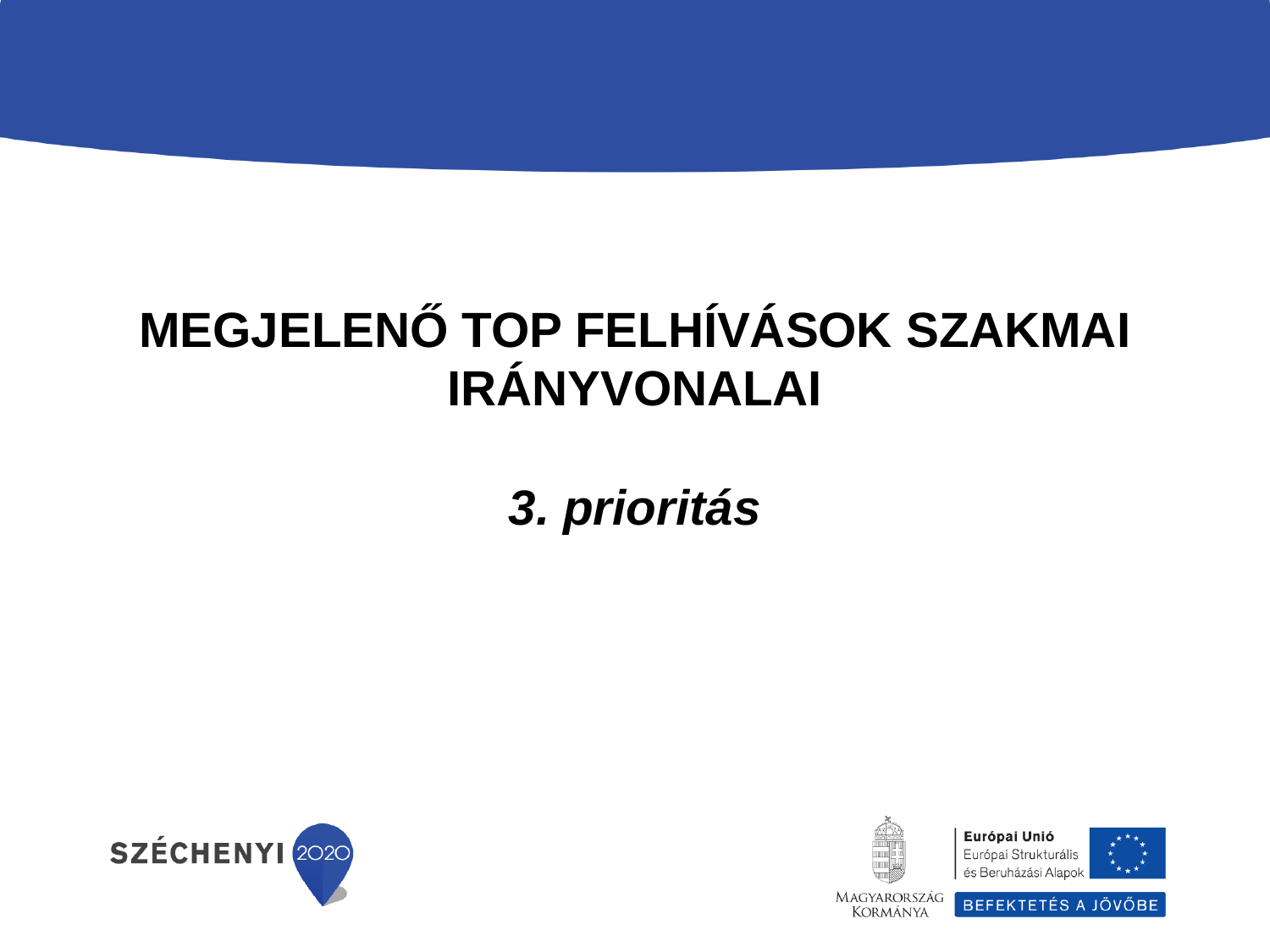

MEGJELENŐ TOP FELHÍVÁSOK SZAKMAI IRÁNYVONALAI
3. prioritás